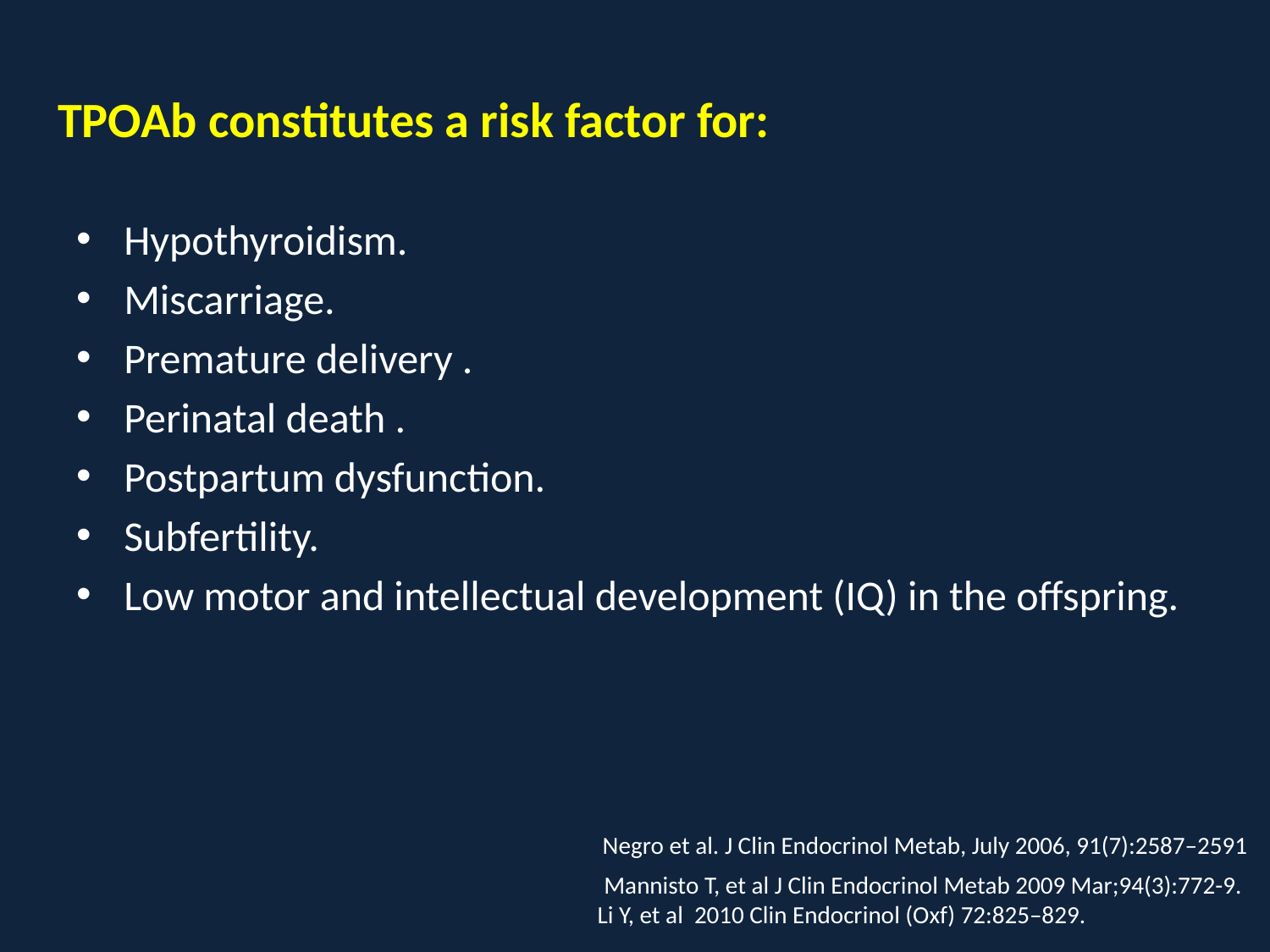

# TPOAb constitutes a risk factor for:
Hypothyroidism.
Miscarriage.
Premature delivery .
Perinatal death .
Postpartum dysfunction.
Subfertility.
Low motor and intellectual development (IQ) in the offspring.
Negro et al. J Clin Endocrinol Metab, July 2006, 91(7):2587–2591
Mannisto T, et al J Clin Endocrinol Metab 2009 Mar;94(3):772-9.
Li Y, et al  2010 Clin Endocrinol (Oxf) 72:825–829.